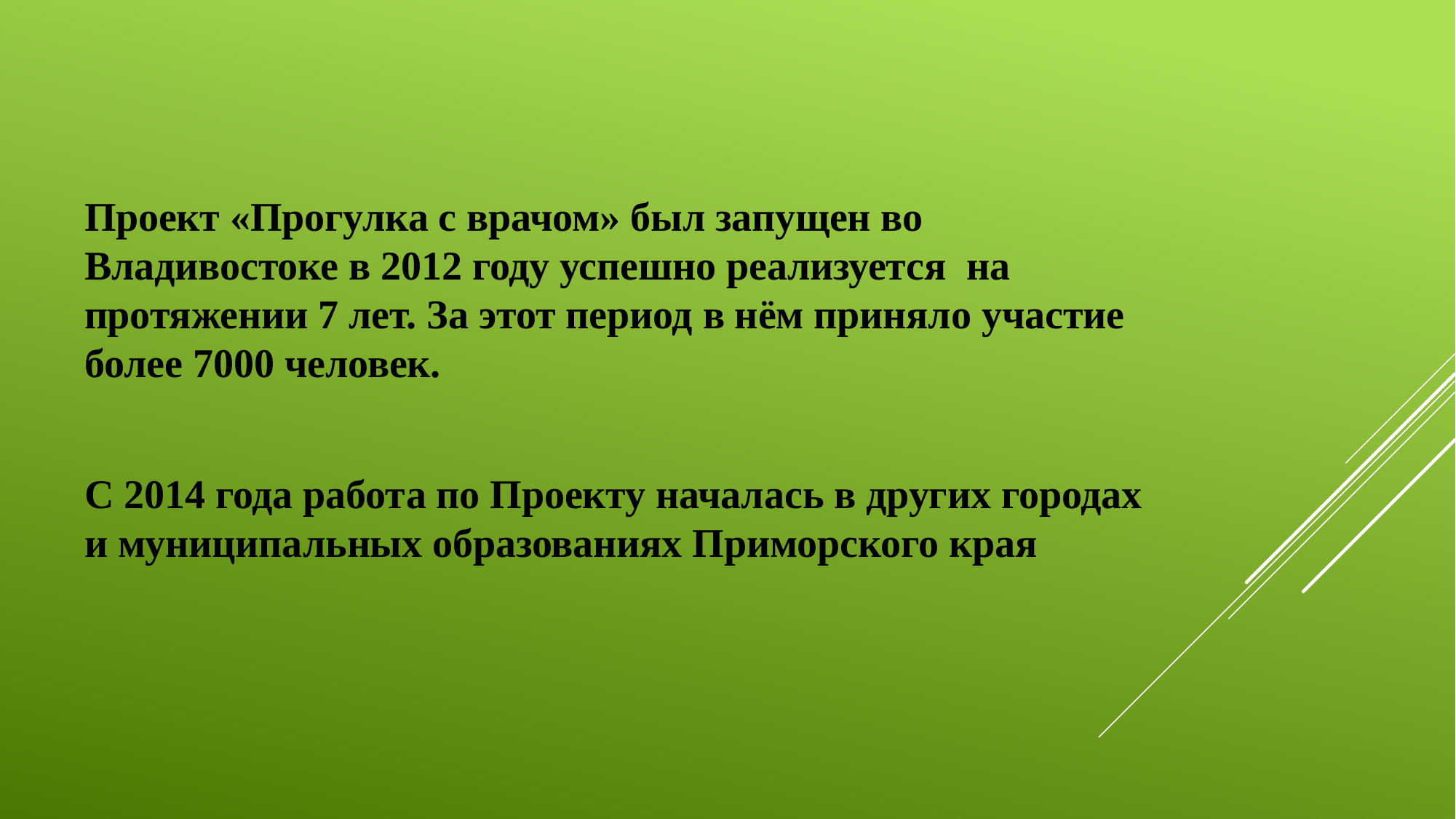

Проект «Прогулка с врачом» был запущен во Владивостоке в 2012 году успешно реализуется  на протяжении 7 лет. За этот период в нём приняло участие более 7000 человек.

С 2014 года работа по Проекту началась в других городах и муниципальных образованиях Приморского края